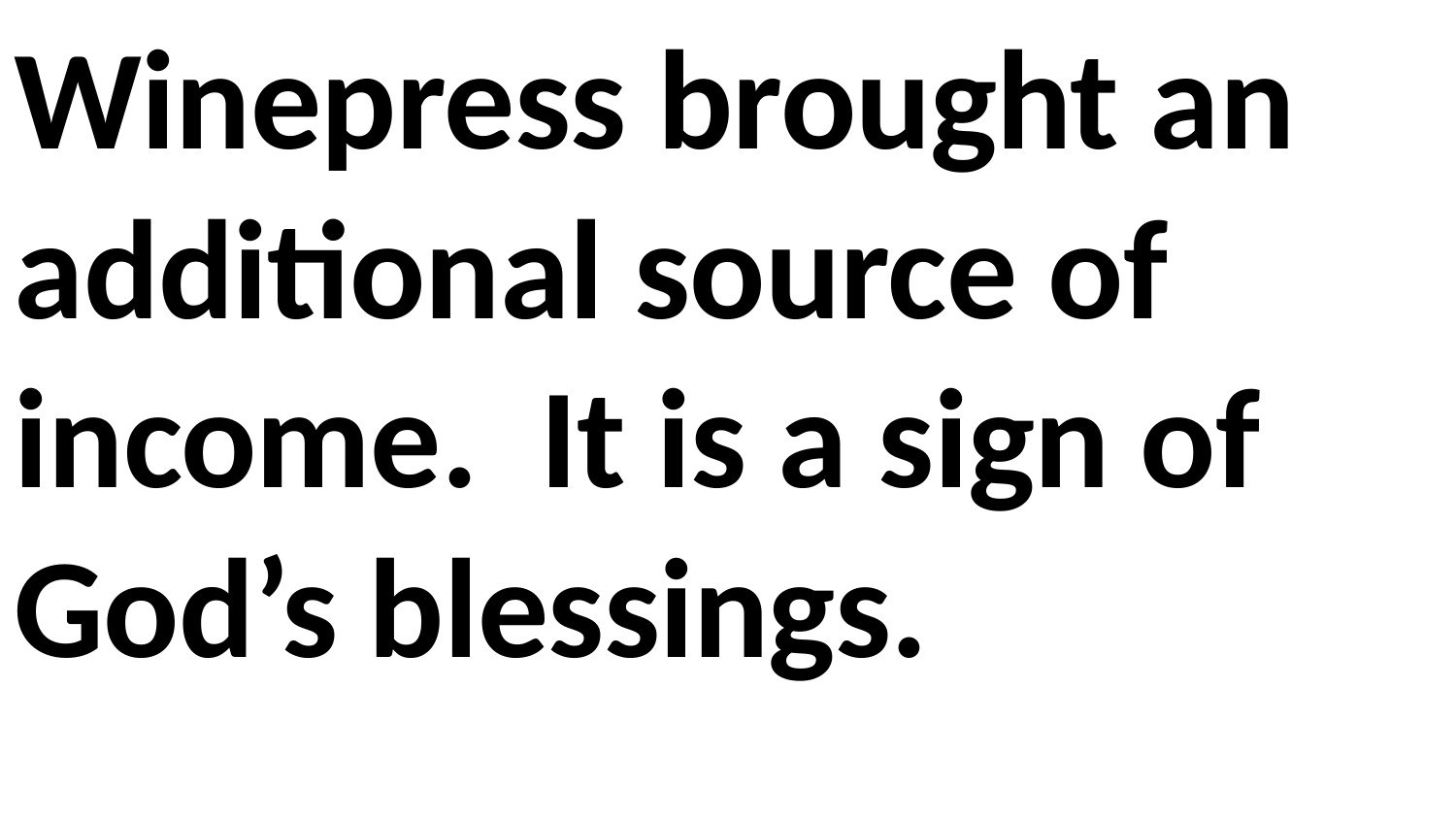

Winepress brought an additional source of income.  It is a sign of God’s blessings.